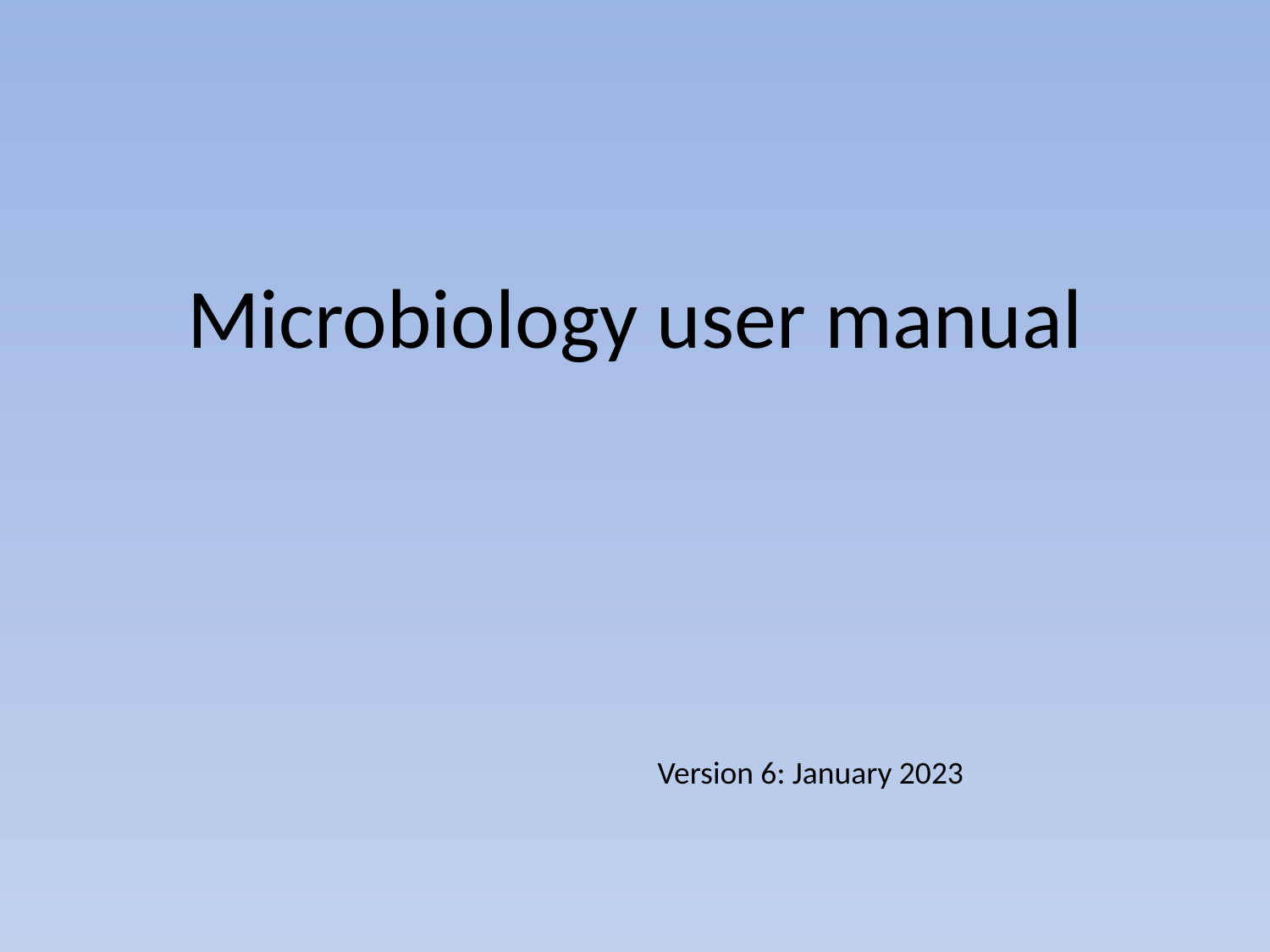

# Microbiology user manual
Version 6: January 2023